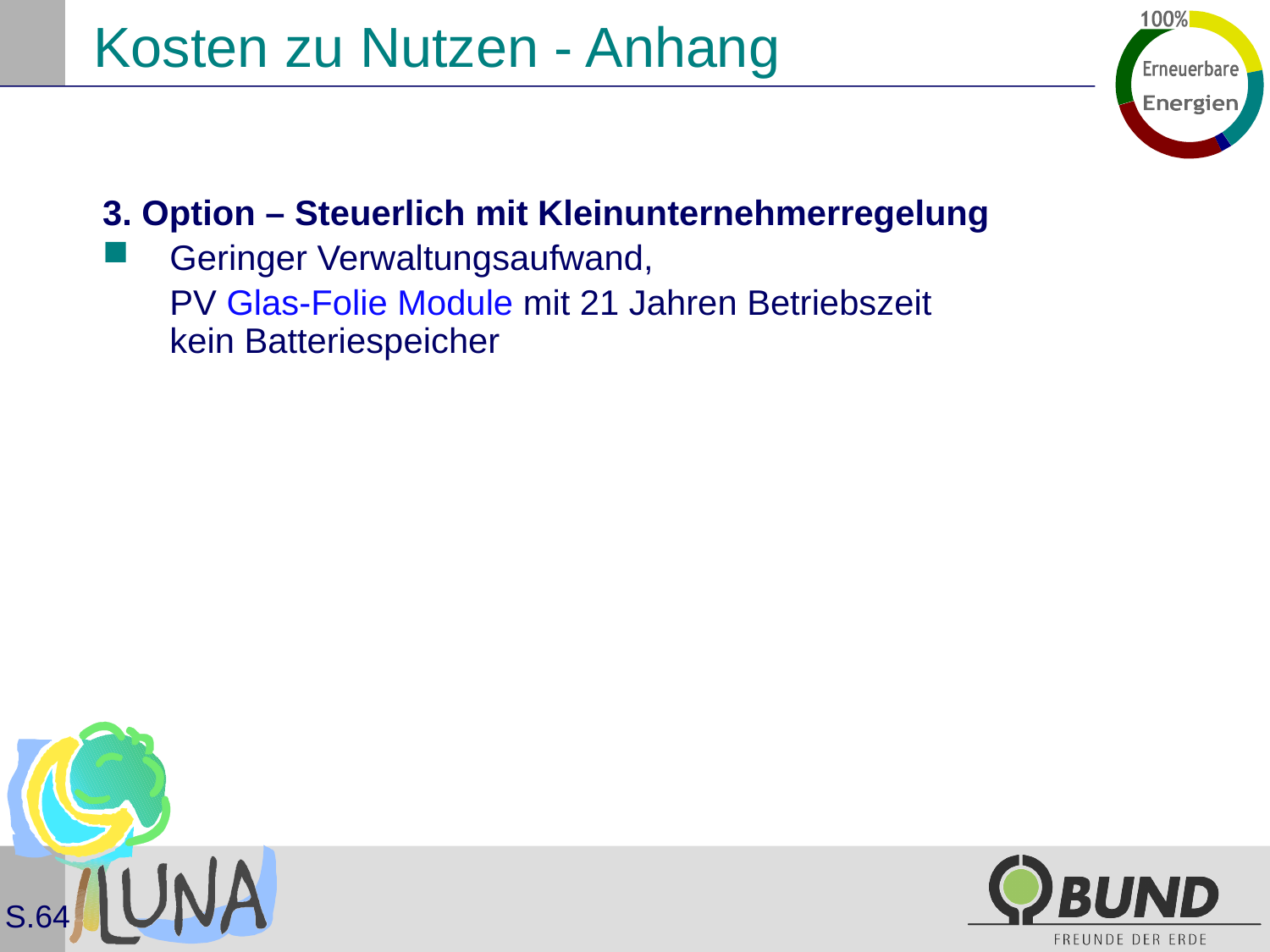

# Kosten zu Nutzen - Anhang

3. Option – Steuerlich mit Kleinunternehmerregelung
Geringer Verwaltungsaufwand,
	PV Glas-Folie Module mit 21 Jahren Betriebszeit                                  kein Batteriespeicher

S.64